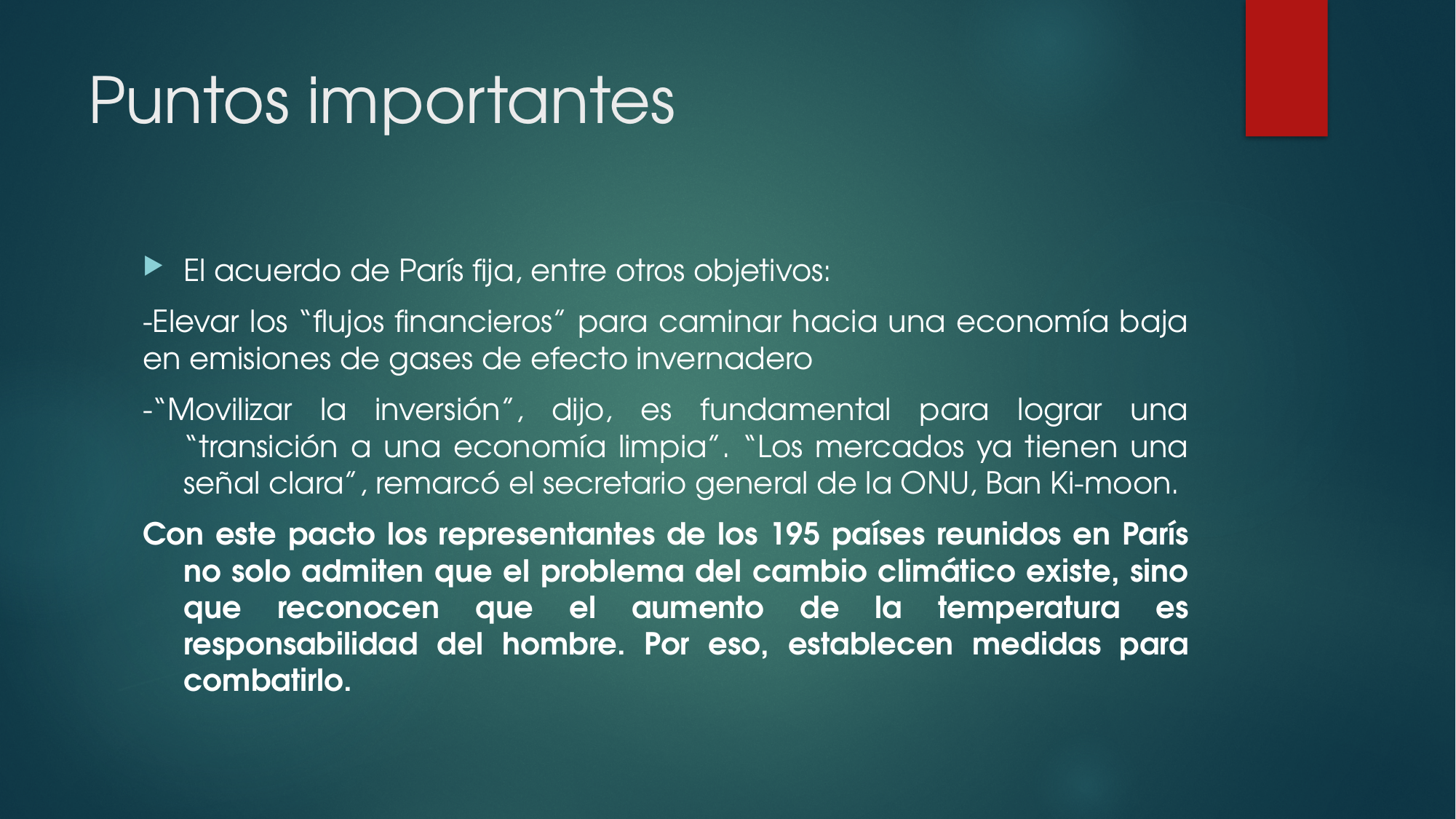

# Puntos importantes
El acuerdo de París fija, entre otros objetivos:
-Elevar los “flujos financieros” para caminar hacia una economía baja en emisiones de gases de efecto invernadero
-“Movilizar la inversión”, dijo, es fundamental para lograr una “transición a una economía limpia”. “Los mercados ya tienen una señal clara”, remarcó el secretario general de la ONU, Ban Ki-moon.
Con este pacto los representantes de los 195 países reunidos en París no solo admiten que el problema del cambio climático existe, sino que reconocen que el aumento de la temperatura es responsabilidad del hombre. Por eso, establecen medidas para combatirlo.